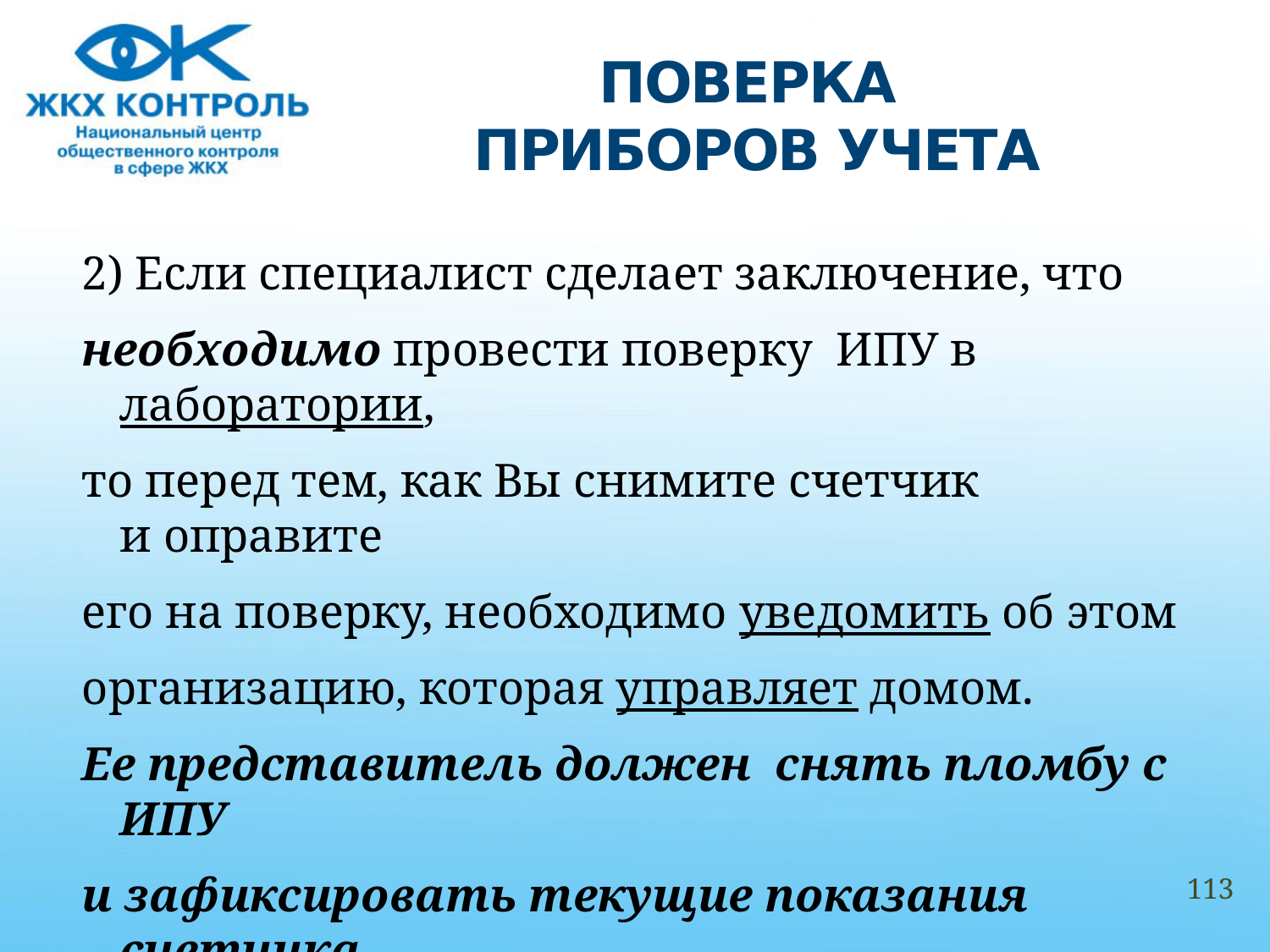

# ПОВЕРКА ПРИБОРОВ УЧЕТА
2) Если специалист сделает заключение, что
необходимо провести поверку  ИПУ в лаборатории,
то перед тем, как Вы снимите счетчик и оправите
его на поверку, необходимо уведомить об этом
организацию, которая управляет домом.
Ее представитель должен  снять пломбу с ИПУ
и зафиксировать текущие показания счетчика.
113